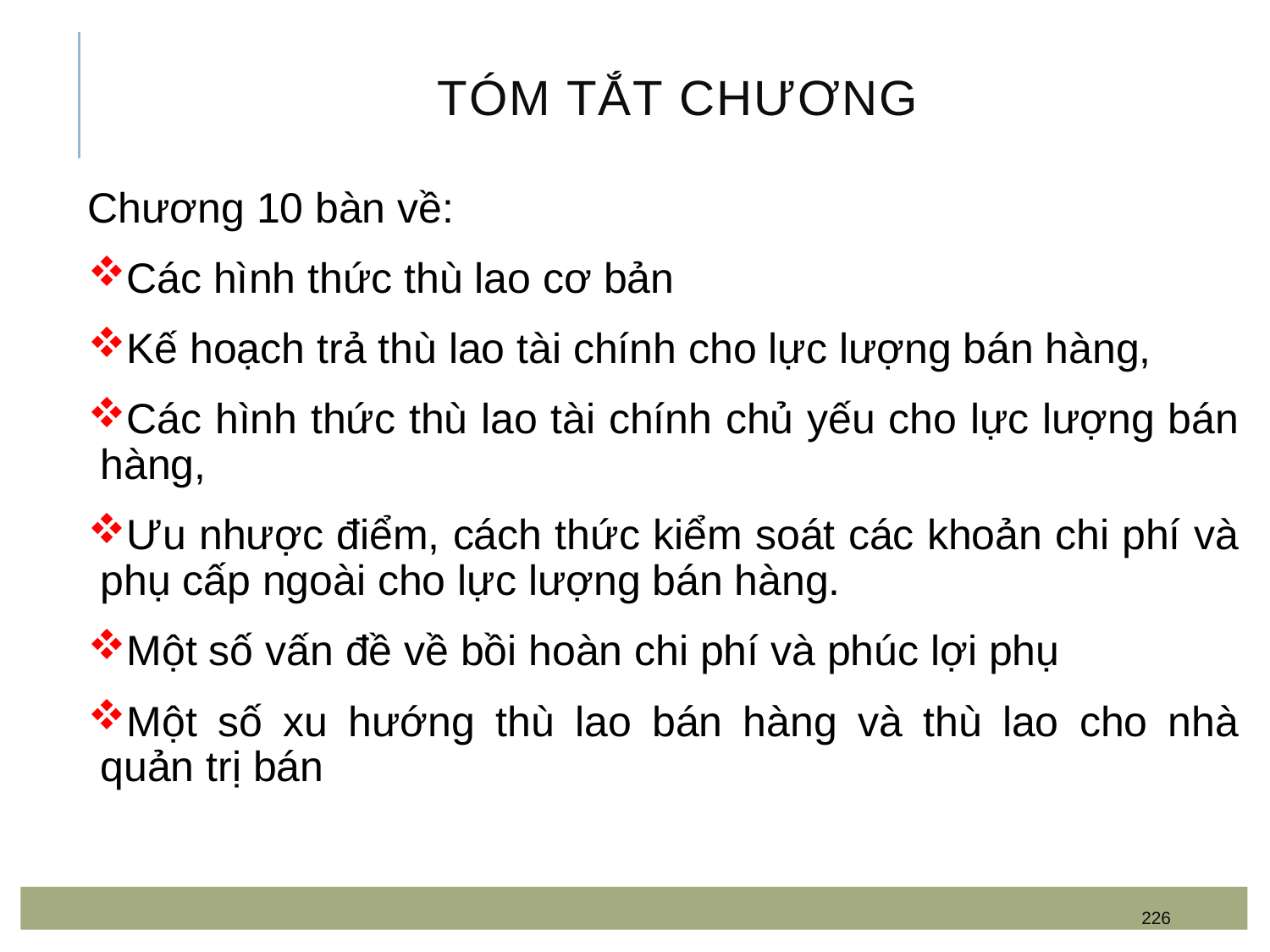

# Tóm tắt chương
Chương 10 bàn về:
Các hình thức thù lao cơ bản
Kế hoạch trả thù lao tài chính cho lực lượng bán hàng,
Các hình thức thù lao tài chính chủ yếu cho lực lượng bán hàng,
Ưu nhược điểm, cách thức kiểm soát các khoản chi phí và phụ cấp ngoài cho lực lượng bán hàng.
Một số vấn đề về bồi hoàn chi phí và phúc lợi phụ
Một số xu hướng thù lao bán hàng và thù lao cho nhà quản trị bán

226